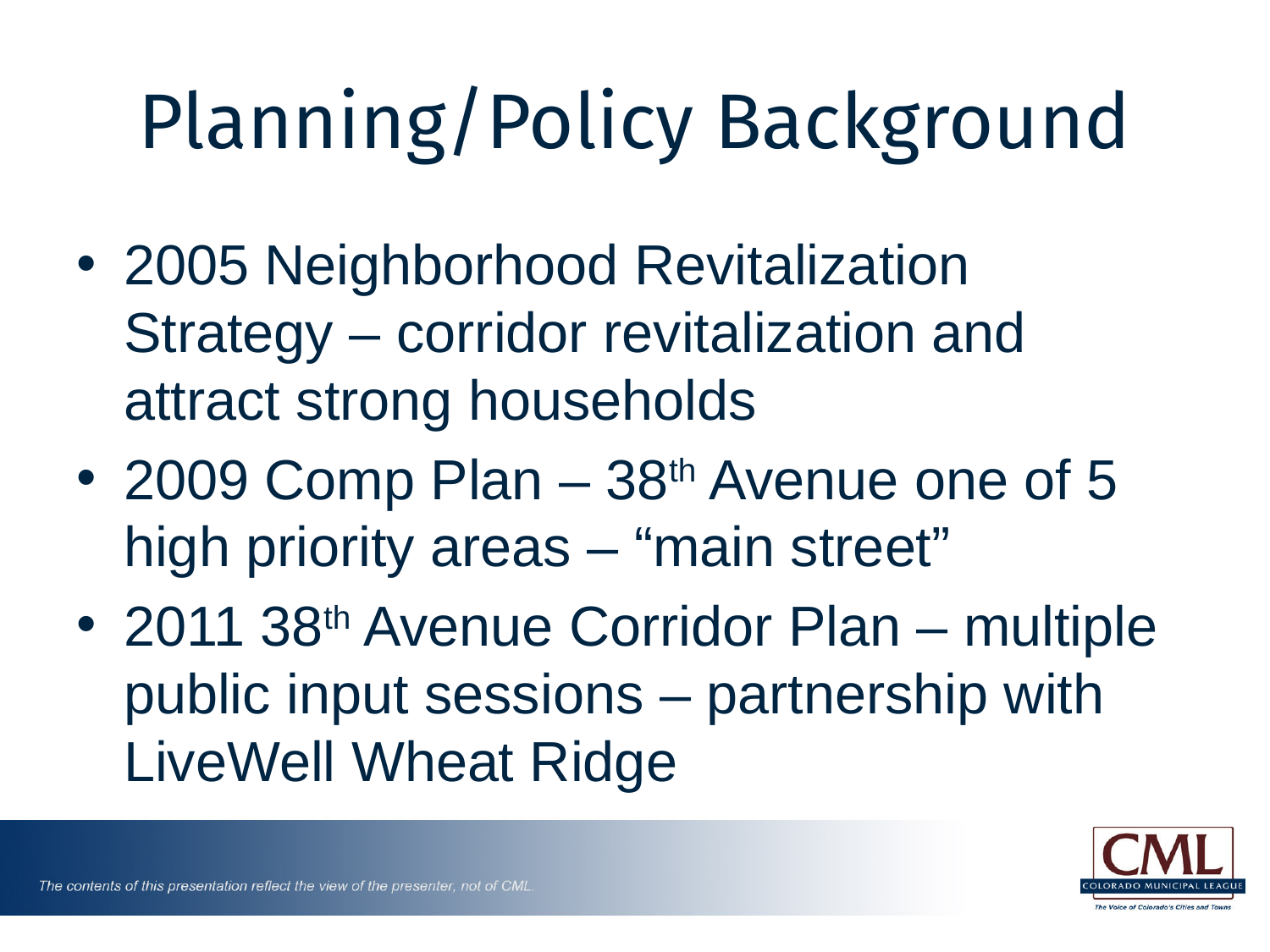

# Planning/Policy Background
2005 Neighborhood Revitalization Strategy – corridor revitalization and attract strong households
2009 Comp Plan – 38th Avenue one of 5 high priority areas – “main street”
2011 38th Avenue Corridor Plan – multiple  public input sessions – partnership with LiveWell Wheat Ridge